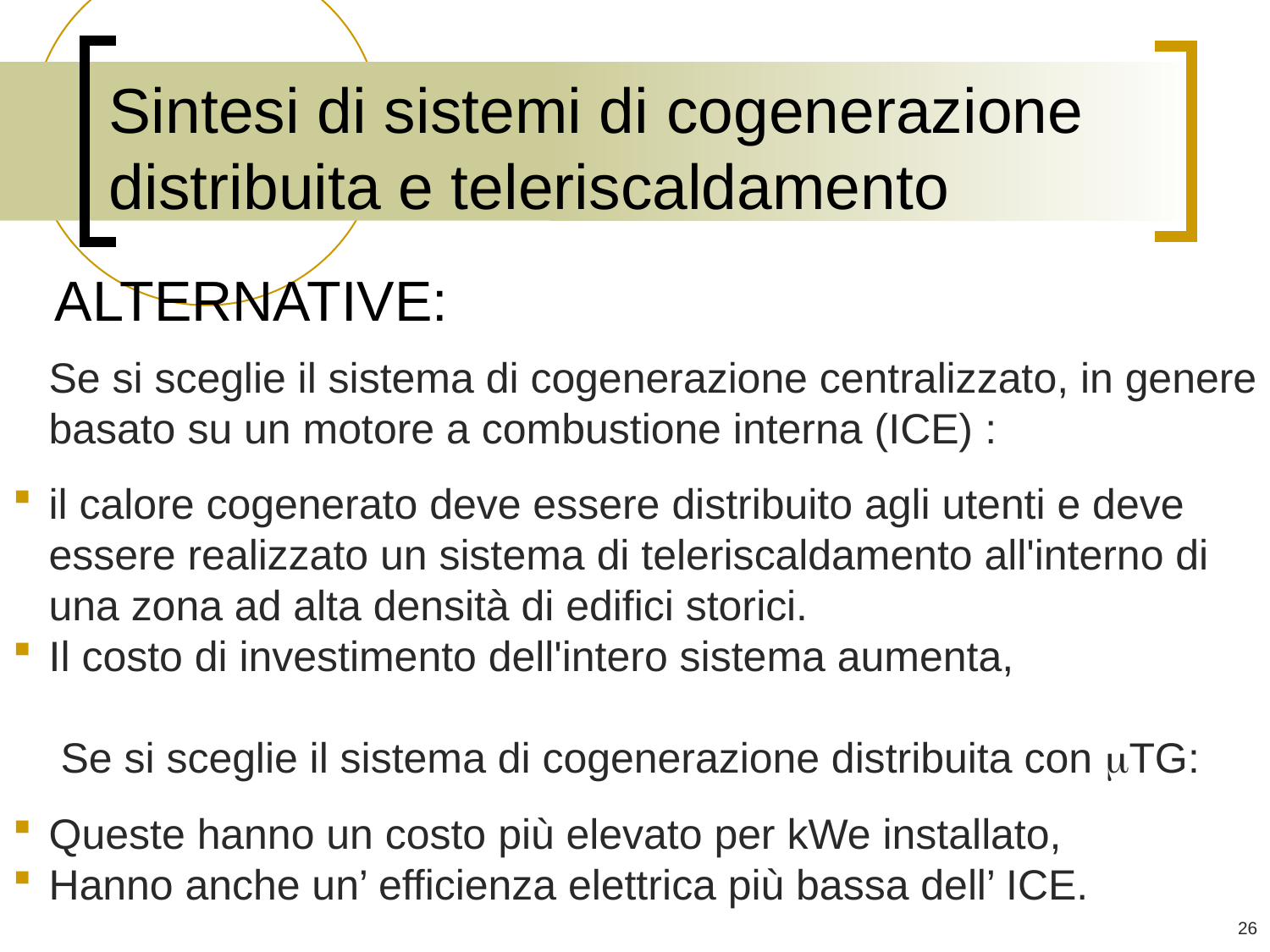

# Sintesi di sistemi di cogenerazione distribuita e teleriscaldamento
ALTERNATIVE:
	Se si sceglie il sistema di cogenerazione centralizzato, in genere basato su un motore a combustione interna (ICE) :

il calore cogenerato deve essere distribuito agli utenti e deve essere realizzato un sistema di teleriscaldamento all'interno di una zona ad alta densità di edifici storici.
Il costo di investimento dell'intero sistema aumenta,

	 Se si sceglie il sistema di cogenerazione distribuita con μTG:

Queste hanno un costo più elevato per kWe installato,
Hanno anche un’ efficienza elettrica più bassa dell’ ICE.
26